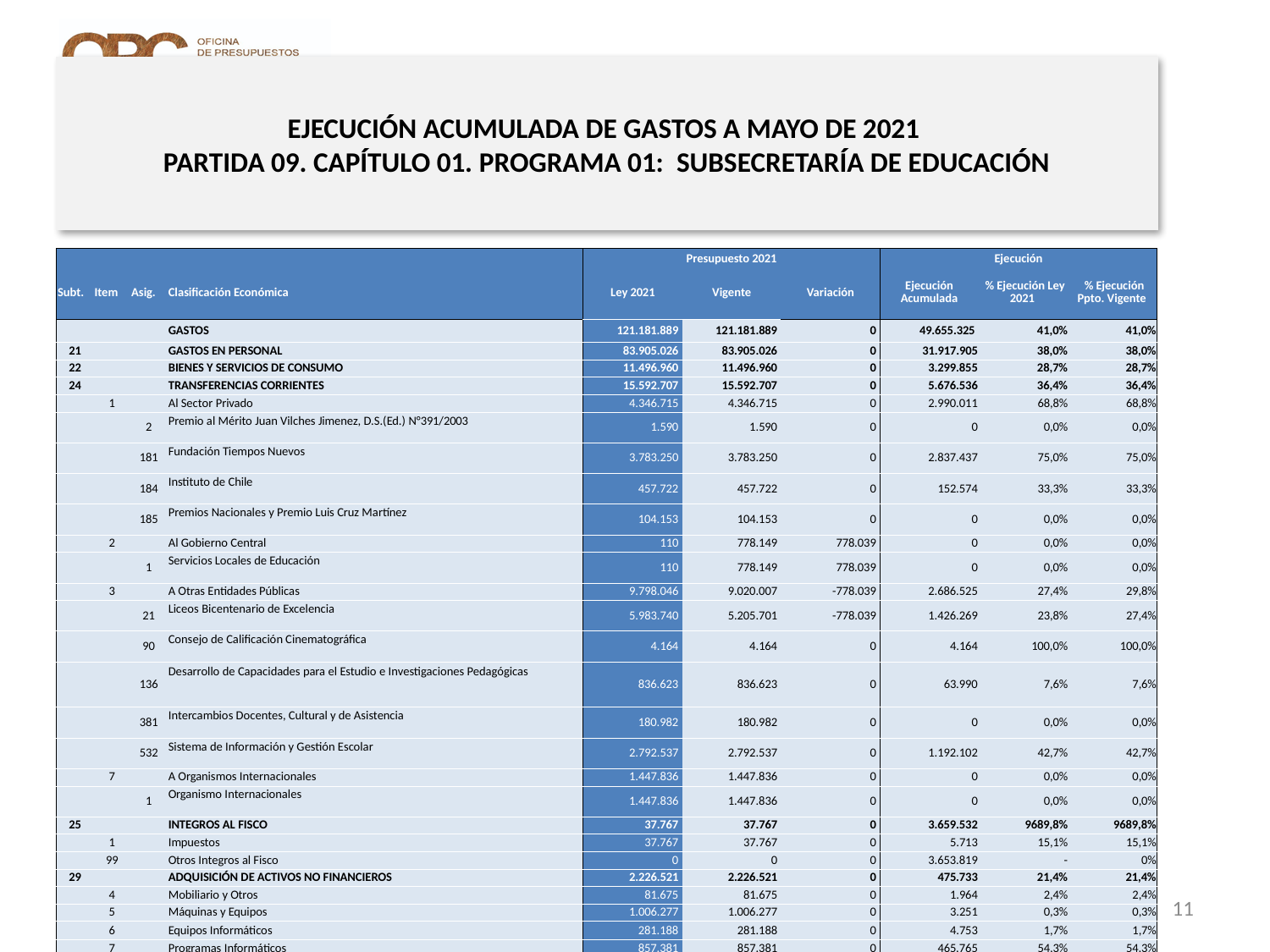

# EJECUCIÓN ACUMULADA DE GASTOS A MAYO DE 2021 PARTIDA 09. CAPÍTULO 01. PROGRAMA 01:  SUBSECRETARÍA DE EDUCACIÓN
en miles de pesos 2021                                                                                                                          …1 de 2
|  |  |  |  | Presupuesto 2021 |  |  | Ejecución |  |  |
| --- | --- | --- | --- | --- | --- | --- | --- | --- | --- |
| Subt. | Item | Asig. | Clasificación Económica | Ley 2021 | Vigente | Variación | Ejecución Acumulada | % Ejecución Ley 2021 | % Ejecución Ppto. Vigente |
|  |  |  | GASTOS | 121.181.889 | 121.181.889 | 0 | 49.655.325 | 41,0% | 41,0% |
| 21 |  |  | GASTOS EN PERSONAL | 83.905.026 | 83.905.026 | 0 | 31.917.905 | 38,0% | 38,0% |
| 22 |  |  | BIENES Y SERVICIOS DE CONSUMO | 11.496.960 | 11.496.960 | 0 | 3.299.855 | 28,7% | 28,7% |
| 24 |  |  | TRANSFERENCIAS CORRIENTES | 15.592.707 | 15.592.707 | 0 | 5.676.536 | 36,4% | 36,4% |
|  | 1 |  | Al Sector Privado | 4.346.715 | 4.346.715 | 0 | 2.990.011 | 68,8% | 68,8% |
|  |  | 2 | Premio al Mérito Juan Vilches Jimenez, D.S.(Ed.) N°391/2003 | 1.590 | 1.590 | 0 | 0 | 0,0% | 0,0% |
|  |  | 181 | Fundación Tiempos Nuevos | 3.783.250 | 3.783.250 | 0 | 2.837.437 | 75,0% | 75,0% |
|  |  | 184 | Instituto de Chile | 457.722 | 457.722 | 0 | 152.574 | 33,3% | 33,3% |
|  |  | 185 | Premios Nacionales y Premio Luis Cruz Martínez | 104.153 | 104.153 | 0 | 0 | 0,0% | 0,0% |
|  | 2 |  | Al Gobierno Central | 110 | 778.149 | 778.039 | 0 | 0,0% | 0,0% |
|  |  | 1 | Servicios Locales de Educación | 110 | 778.149 | 778.039 | 0 | 0,0% | 0,0% |
|  | 3 |  | A Otras Entidades Públicas | 9.798.046 | 9.020.007 | -778.039 | 2.686.525 | 27,4% | 29,8% |
|  |  | 21 | Liceos Bicentenario de Excelencia | 5.983.740 | 5.205.701 | -778.039 | 1.426.269 | 23,8% | 27,4% |
|  |  | 90 | Consejo de Calificación Cinematográfica | 4.164 | 4.164 | 0 | 4.164 | 100,0% | 100,0% |
|  |  | 136 | Desarrollo de Capacidades para el Estudio e Investigaciones Pedagógicas | 836.623 | 836.623 | 0 | 63.990 | 7,6% | 7,6% |
|  |  | 381 | Intercambios Docentes, Cultural y de Asistencia | 180.982 | 180.982 | 0 | 0 | 0,0% | 0,0% |
|  |  | 532 | Sistema de Información y Gestión Escolar | 2.792.537 | 2.792.537 | 0 | 1.192.102 | 42,7% | 42,7% |
|  | 7 |  | A Organismos Internacionales | 1.447.836 | 1.447.836 | 0 | 0 | 0,0% | 0,0% |
|  |  | 1 | Organismo Internacionales | 1.447.836 | 1.447.836 | 0 | 0 | 0,0% | 0,0% |
| 25 |  |  | INTEGROS AL FISCO | 37.767 | 37.767 | 0 | 3.659.532 | 9689,8% | 9689,8% |
|  | 1 |  | Impuestos | 37.767 | 37.767 | 0 | 5.713 | 15,1% | 15,1% |
|  | 99 |  | Otros Integros al Fisco | 0 | 0 | 0 | 3.653.819 | - | 0% |
| 29 |  |  | ADQUISICIÓN DE ACTIVOS NO FINANCIEROS | 2.226.521 | 2.226.521 | 0 | 475.733 | 21,4% | 21,4% |
|  | 4 |  | Mobiliario y Otros | 81.675 | 81.675 | 0 | 1.964 | 2,4% | 2,4% |
|  | 5 |  | Máquinas y Equipos | 1.006.277 | 1.006.277 | 0 | 3.251 | 0,3% | 0,3% |
|  | 6 |  | Equipos Informáticos | 281.188 | 281.188 | 0 | 4.753 | 1,7% | 1,7% |
|  | 7 |  | Programas Informáticos | 857.381 | 857.381 | 0 | 465.765 | 54,3% | 54,3% |
| 31 |  |  | INICIATIVAS DE INVERSIÓN | 836.358 | 836.358 | 0 | 133.900 | 16,0% | 16,0% |
|  | 2 |  | Proyectos | 836.358 | 836.358 | 0 | 133.900 | 16,0% | 16,0% |
11